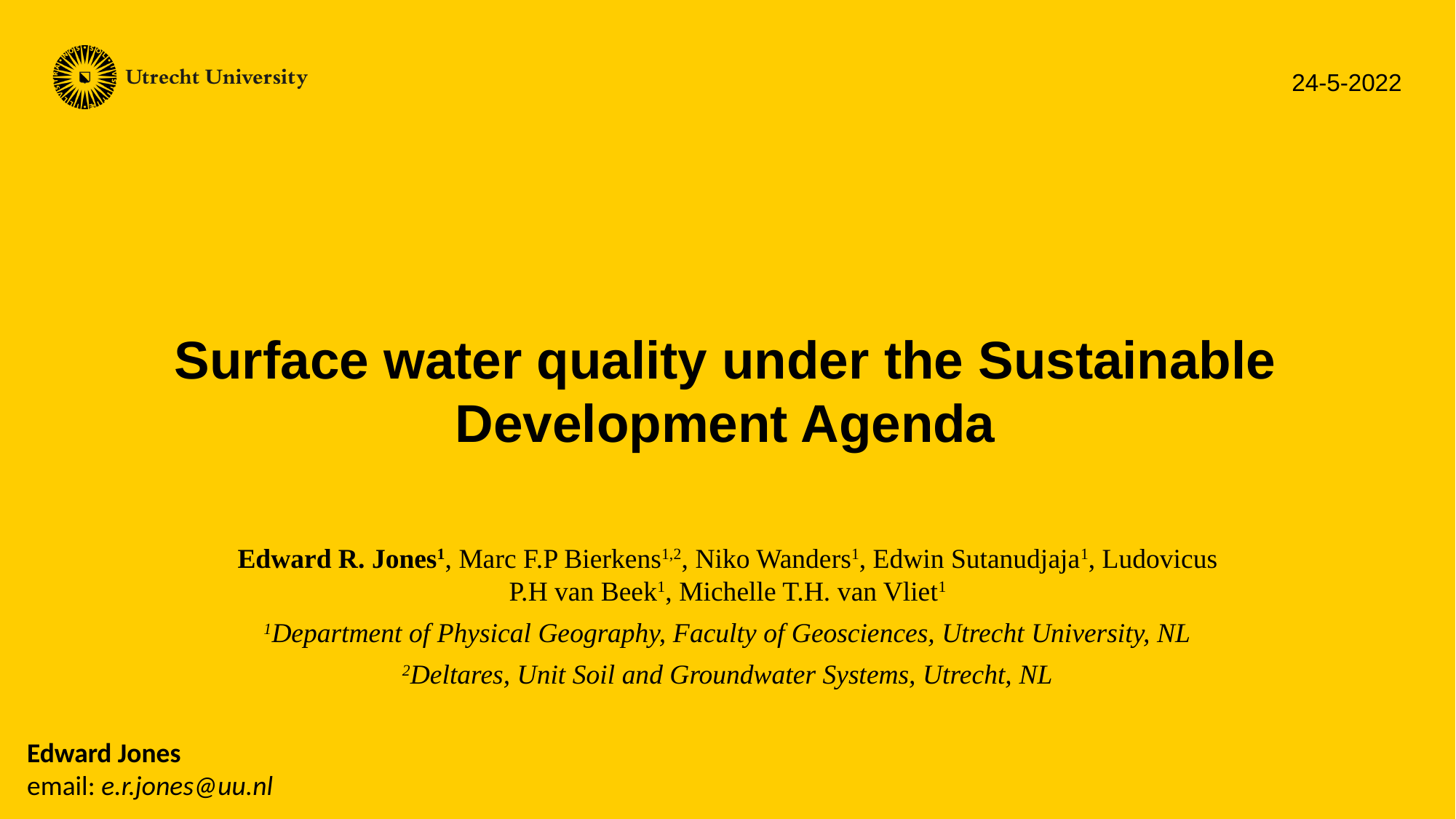

24-5-2022
# Surface water quality under the Sustainable Development Agenda
Edward R. Jones1, Marc F.P Bierkens1,2, Niko Wanders1, Edwin Sutanudjaja1, Ludovicus P.H van Beek1, Michelle T.H. van Vliet1
1Department of Physical Geography, Faculty of Geosciences, Utrecht University, NL
2Deltares, Unit Soil and Groundwater Systems, Utrecht, NL
Edward Jones
email: e.r.jones@uu.nl